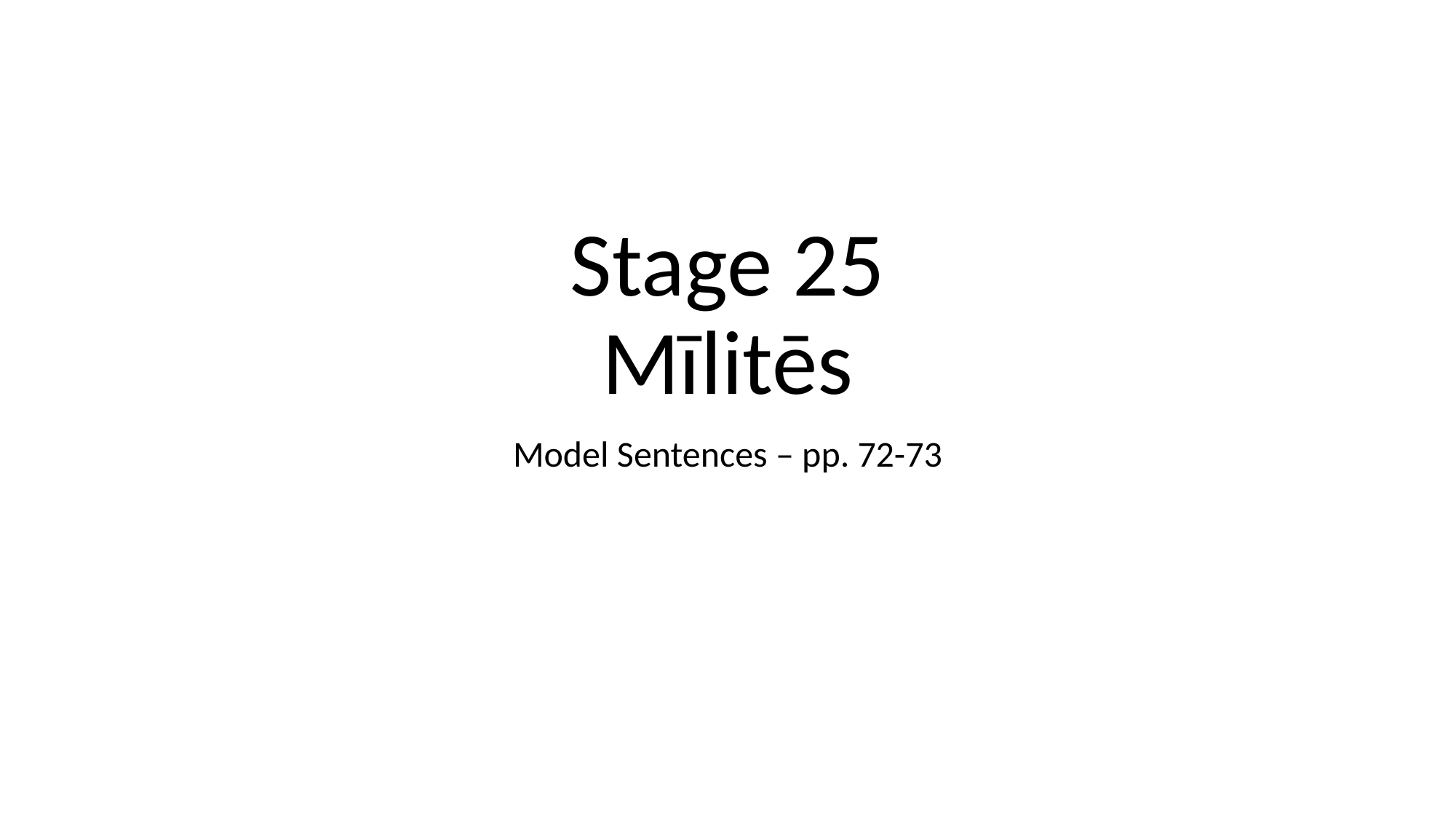

# Stage 25 Mīlitēs
Model Sentences – pp. 72-73